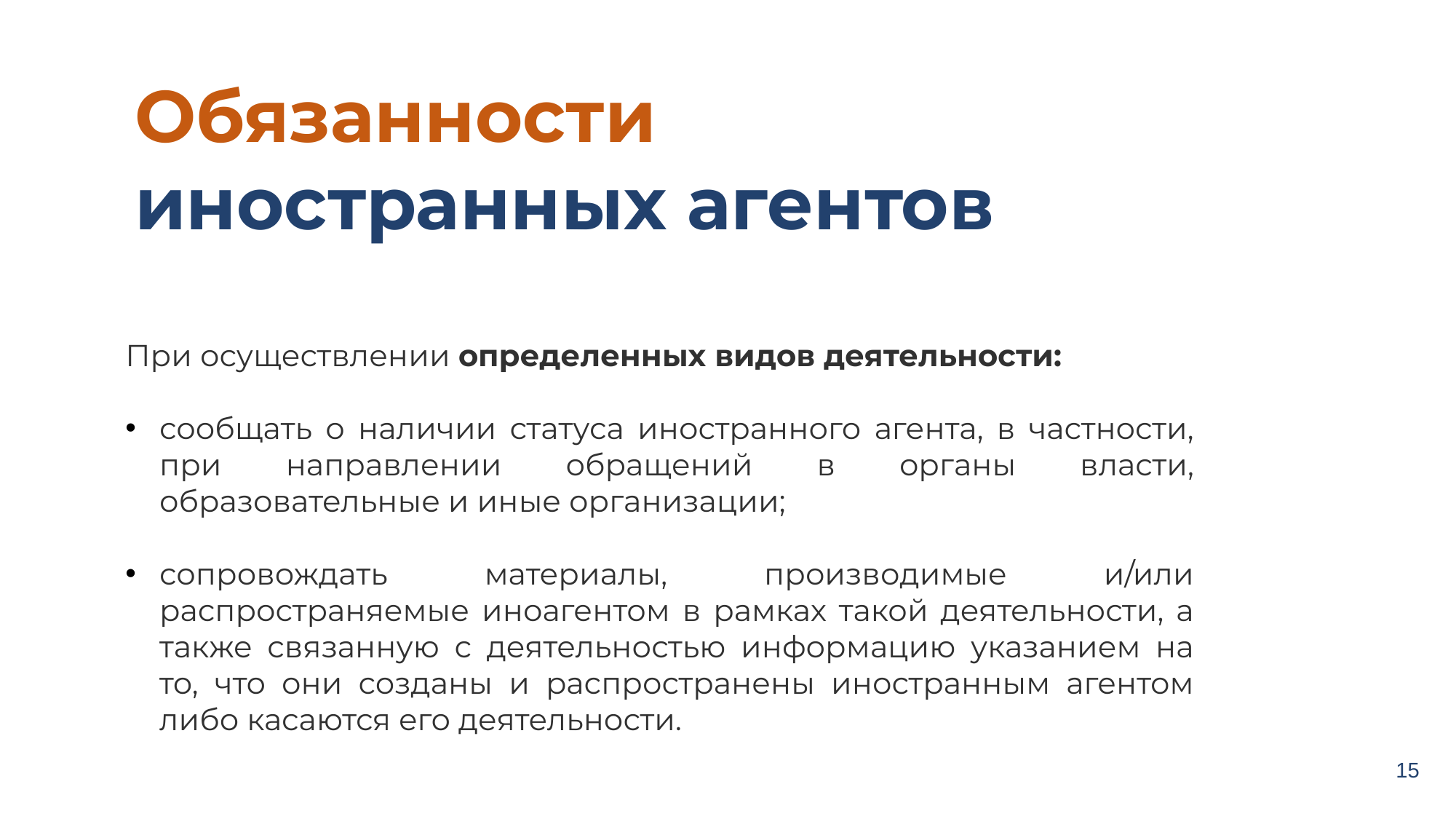

Обязанности иностранных агентов

При осуществлении определенных видов деятельности:

сообщать о наличии статуса иностранного агента, в частности, при направлении обращений в органы власти, образовательные и иные организации;

сопровождать материалы, производимые и/или распространяемые иноагентом в рамках такой деятельности, а также связанную с деятельностью информацию указанием на то, что они созданы и распространены иностранным агентом либо касаются его деятельности.
15